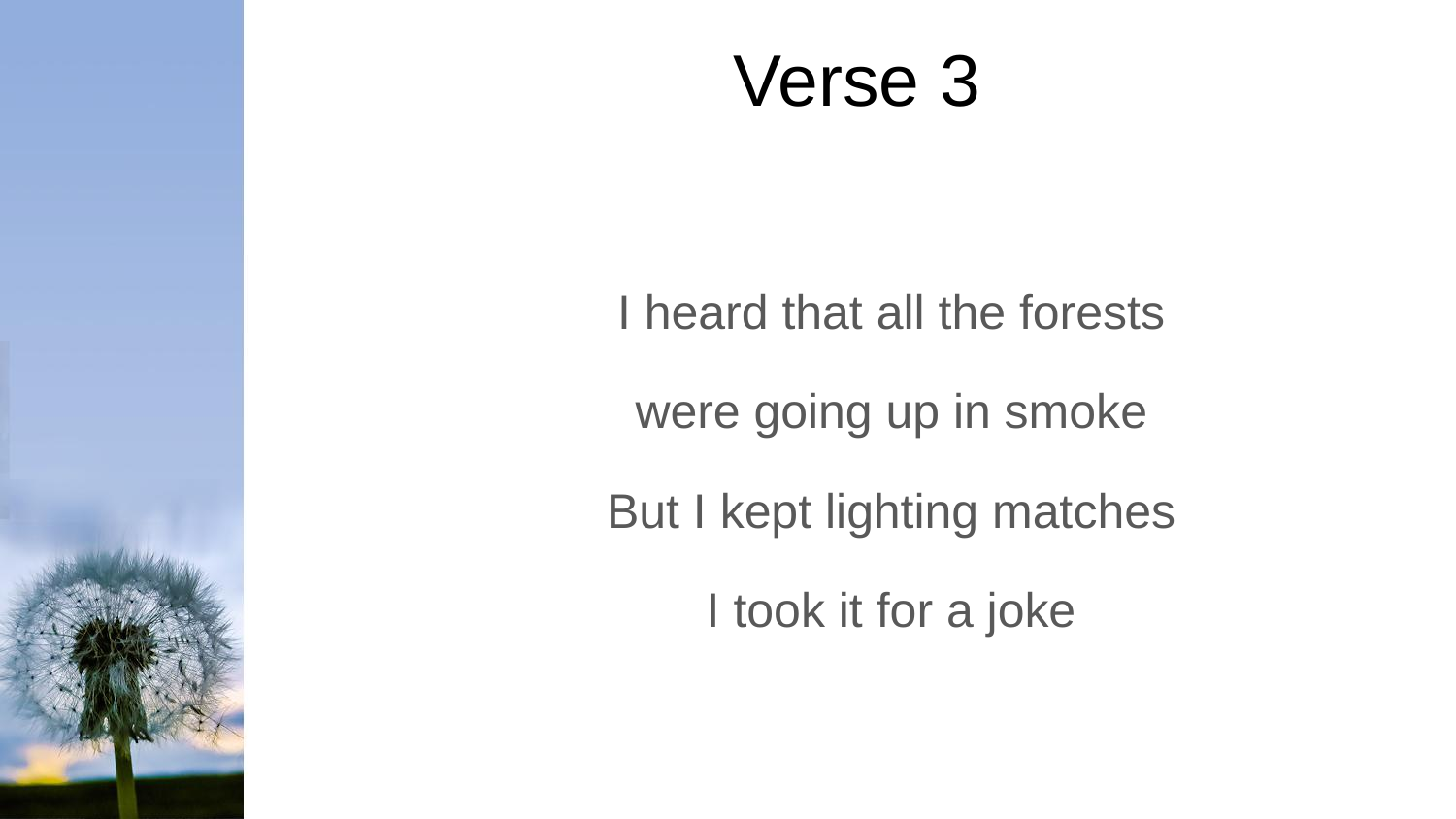

# Verse 3

I heard that all the forests
were going up in smoke
But I kept lighting matches
I took it for a joke